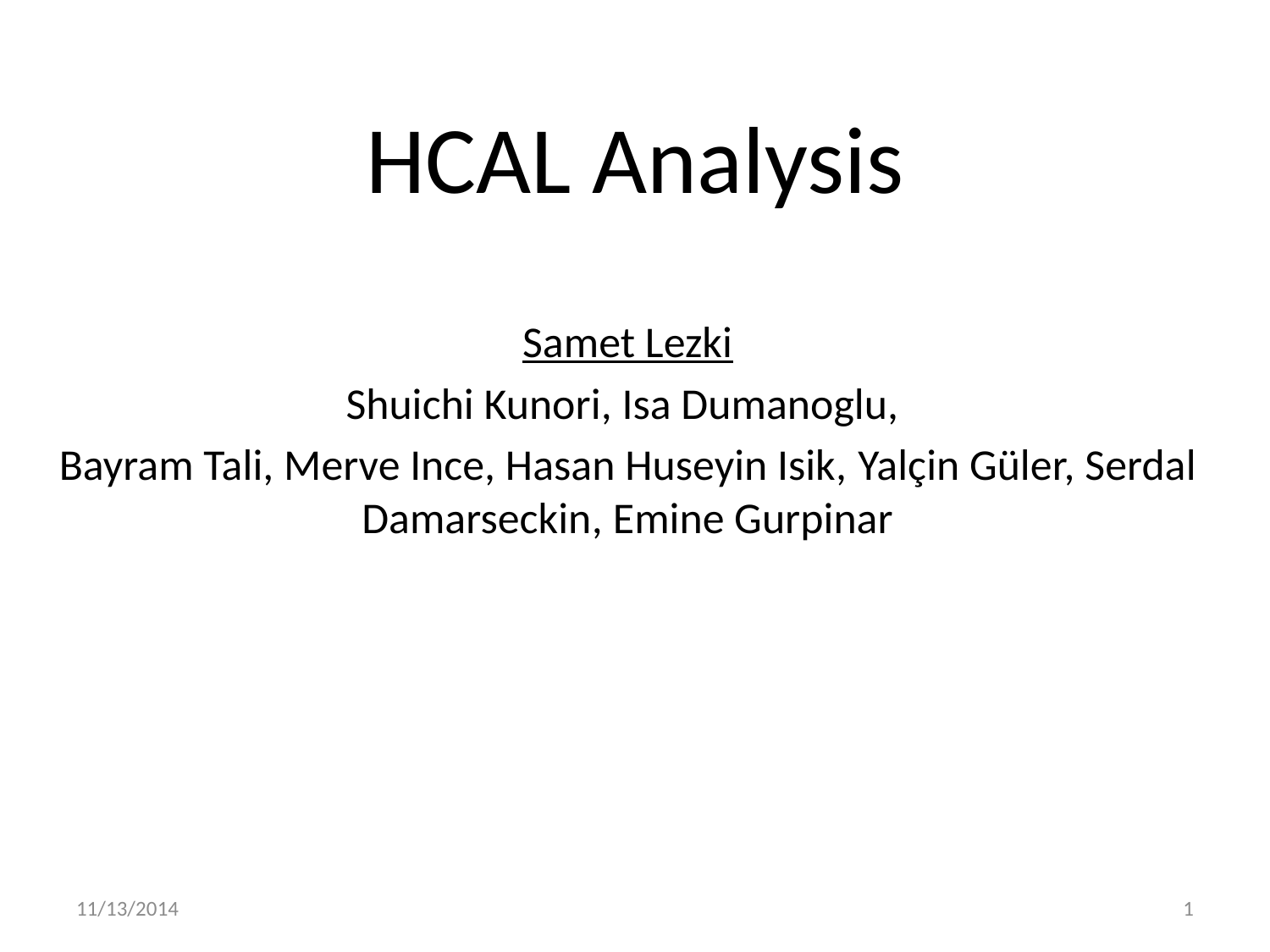

# HCAL Analysis

Samet Lezki
Shuichi Kunori, Isa Dumanoglu,
Bayram Tali, Merve Ince, Hasan Huseyin Isik, Yalçin Güler, Serdal Damarseckin, Emine Gurpinar

11/13/2014
1